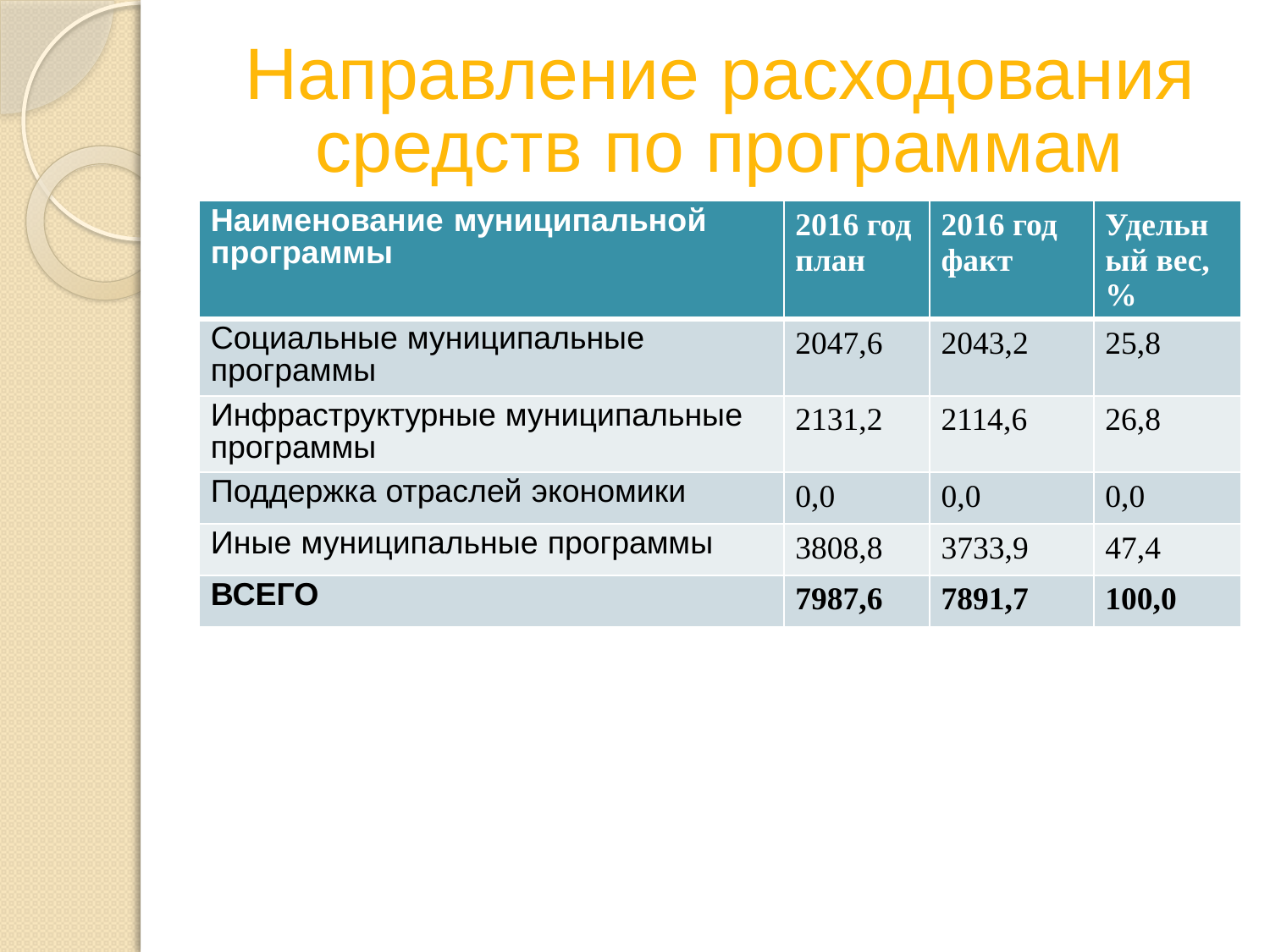

# Направление расходования средств по программам
| Наименование муниципальной программы | 2016 год план | 2016 год факт | Удельный вес, % |
| --- | --- | --- | --- |
| Социальные муниципальные программы | 2047,6 | 2043,2 | 25,8 |
| Инфраструктурные муниципальные программы | 2131,2 | 2114,6 | 26,8 |
| Поддержка отраслей экономики | 0,0 | 0,0 | 0,0 |
| Иные муниципальные программы | 3808,8 | 3733,9 | 47,4 |
| ВСЕГО | 7987,6 | 7891,7 | 100,0 |